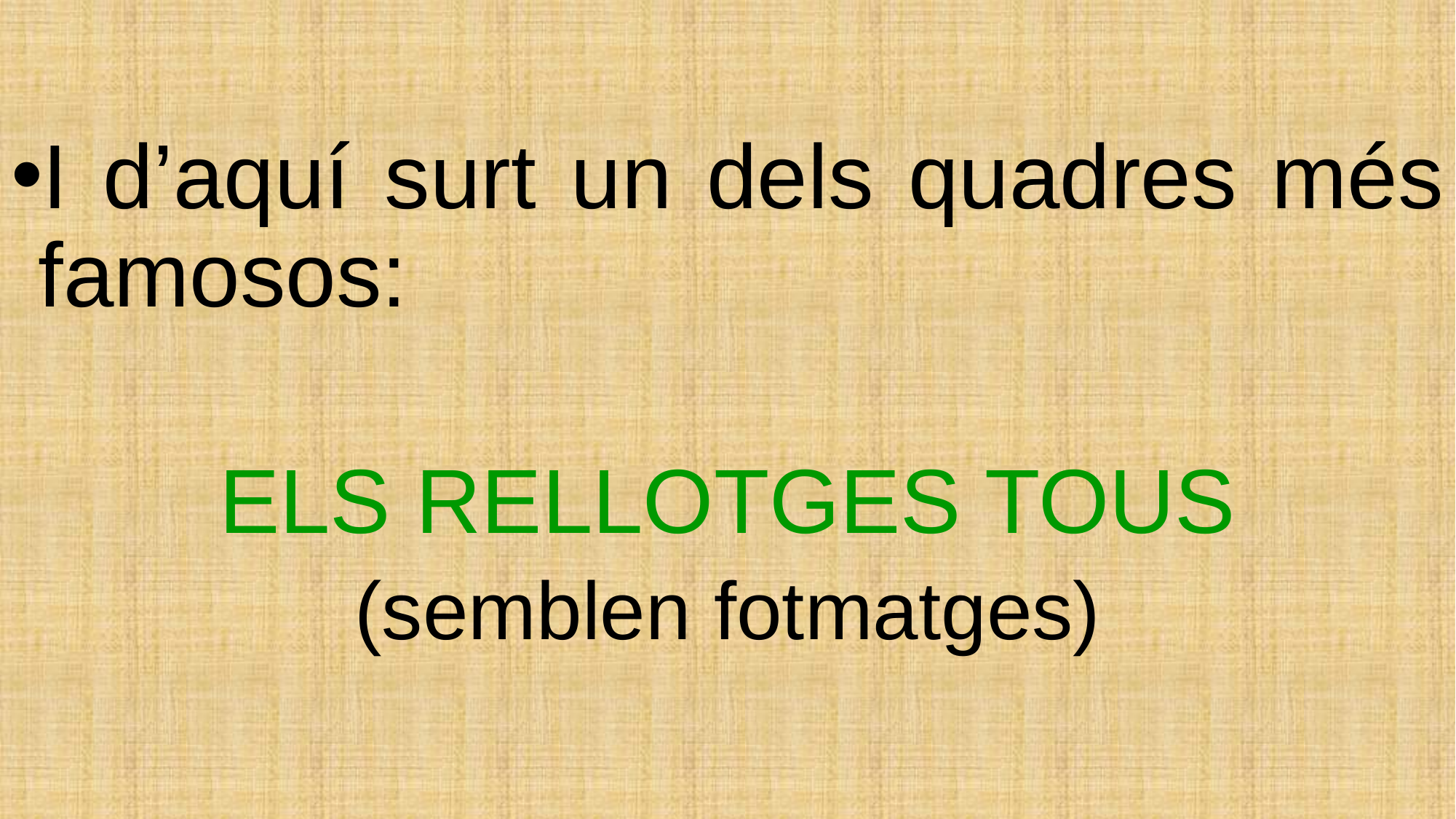

I d’aquí surt un dels quadres més famosos:

ELS RELLOTGES TOUS
(semblen fotmatges)